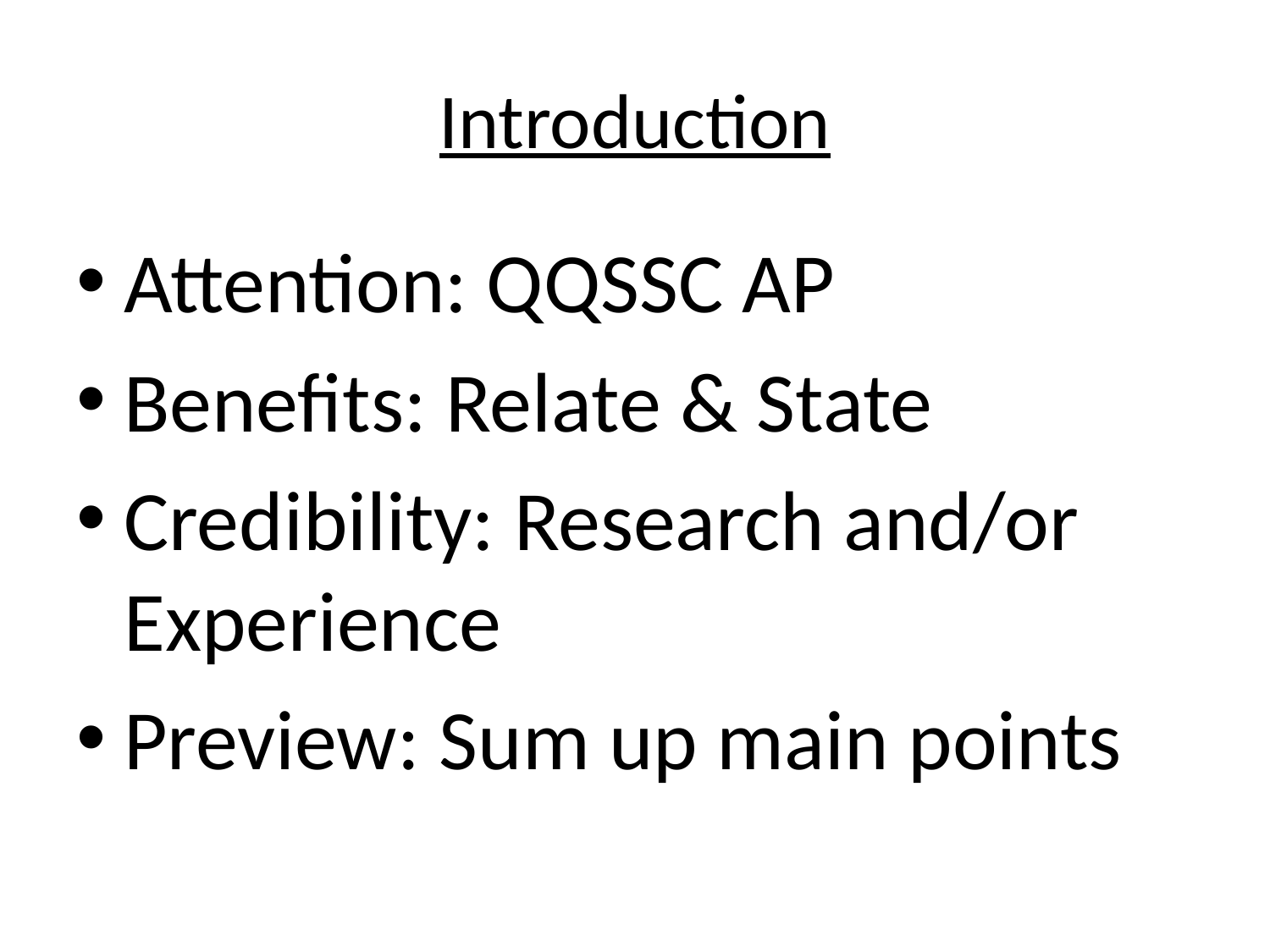

# Introduction
Attention: QQSSC AP
Benefits: Relate & State
Credibility: Research and/or Experience
Preview: Sum up main points